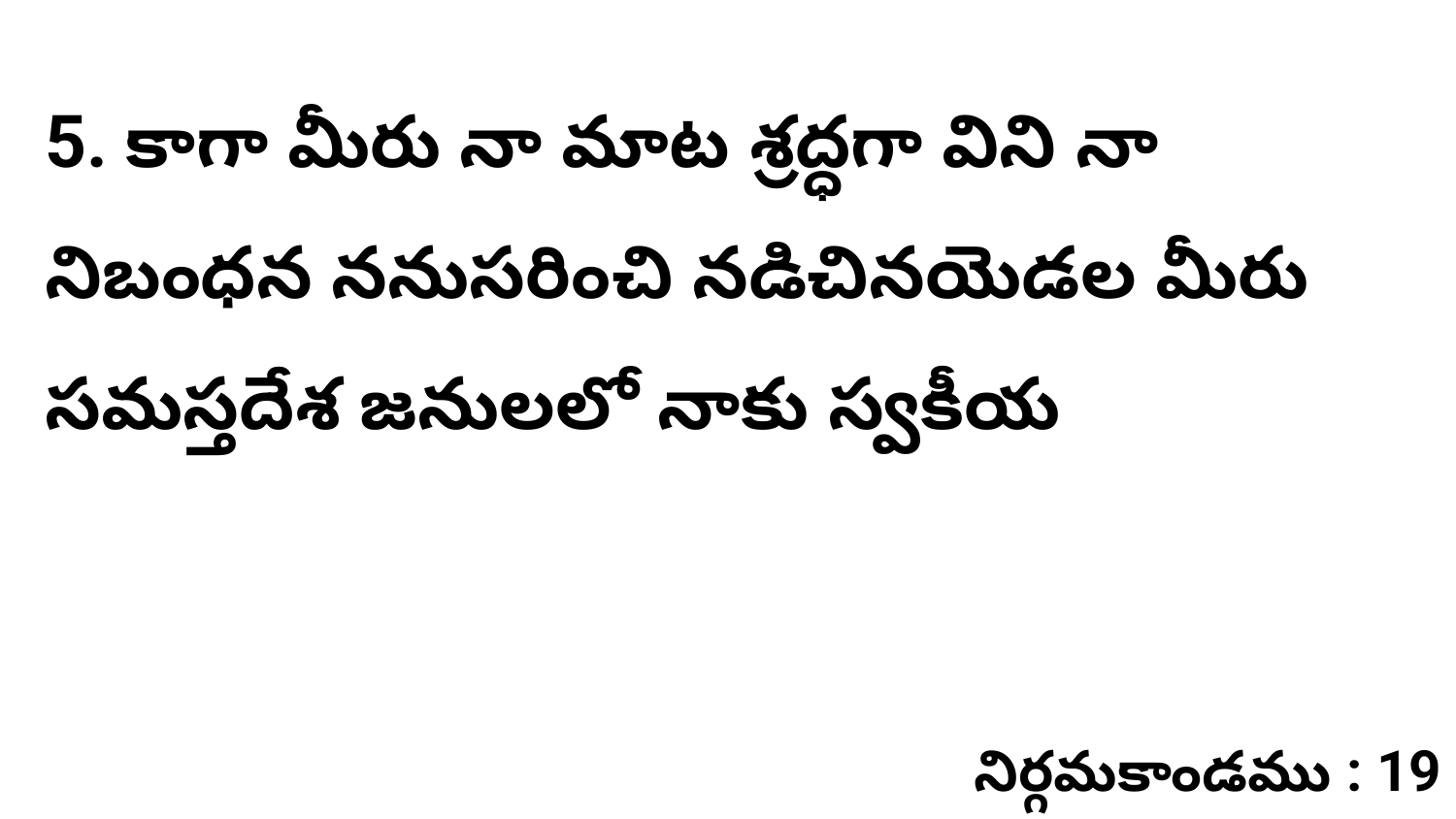

5. కాగా మీరు నా మాట శ్రద్ధగా విని నా నిబంధన ననుసరించి నడిచినయెడల మీరు సమస్తదేశ జనులలో నాకు స్వకీయ
నిర్గమకాండము : 19